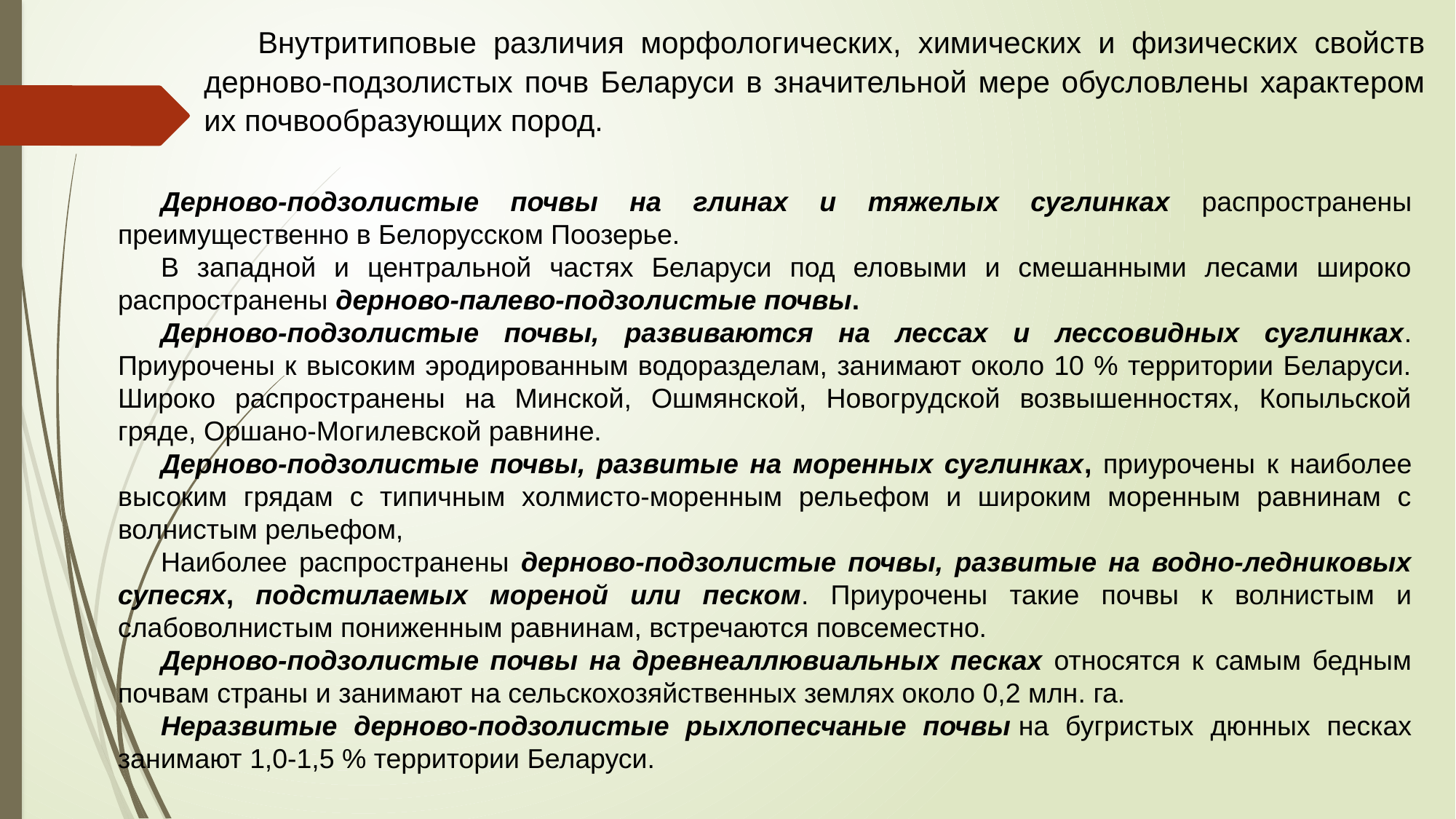

Внутритиповые различия морфологических, химических и физических свойств дерново-подзолистых почв Беларуси в значительной мере обусловлены характером их почвообразующих пород.
Дерново-подзолистые почвы на глинах и тяжелых суглинках распространены преимущественно в Белорусском Поозерье.
В западной и центральной частях Беларуси под еловыми и смешанными лесами широко распространены дерново-палево-подзолистые почвы.
Дерново-подзолистые почвы, развиваются на лессах и лессовидных суглинках. Приурочены к высоким эродированным водоразделам, занимают около 10 % территории Беларуси. Широко распространены на Минской, Ошмянской, Новогрудской возвышенностях, Копыльской гряде, Оршано-Могилевской равнине.
Дерново-подзолистые почвы, развитые на моренных суглинках, приурочены к наиболее высоким грядам с типичным холмисто-моренным рельефом и широким моренным равнинам с волнистым рельефом,
Наиболее распространены дерново-подзолистые почвы, развитые на водно-ледниковых супесях, подстилаемых мореной или песком. Приурочены такие почвы к волнистым и слабоволнистым пониженным равнинам, встречаются повсеместно.
Дерново-подзолистые почвы на древнеаллювиальных песках относятся к самым бедным почвам страны и занимают на сельскохозяйственных землях около 0,2 млн. га.
Неразвитые дерново-подзолистые рыхлопесчаные почвы на бугристых дюнных песках занимают 1,0-1,5 % территории Беларуси.